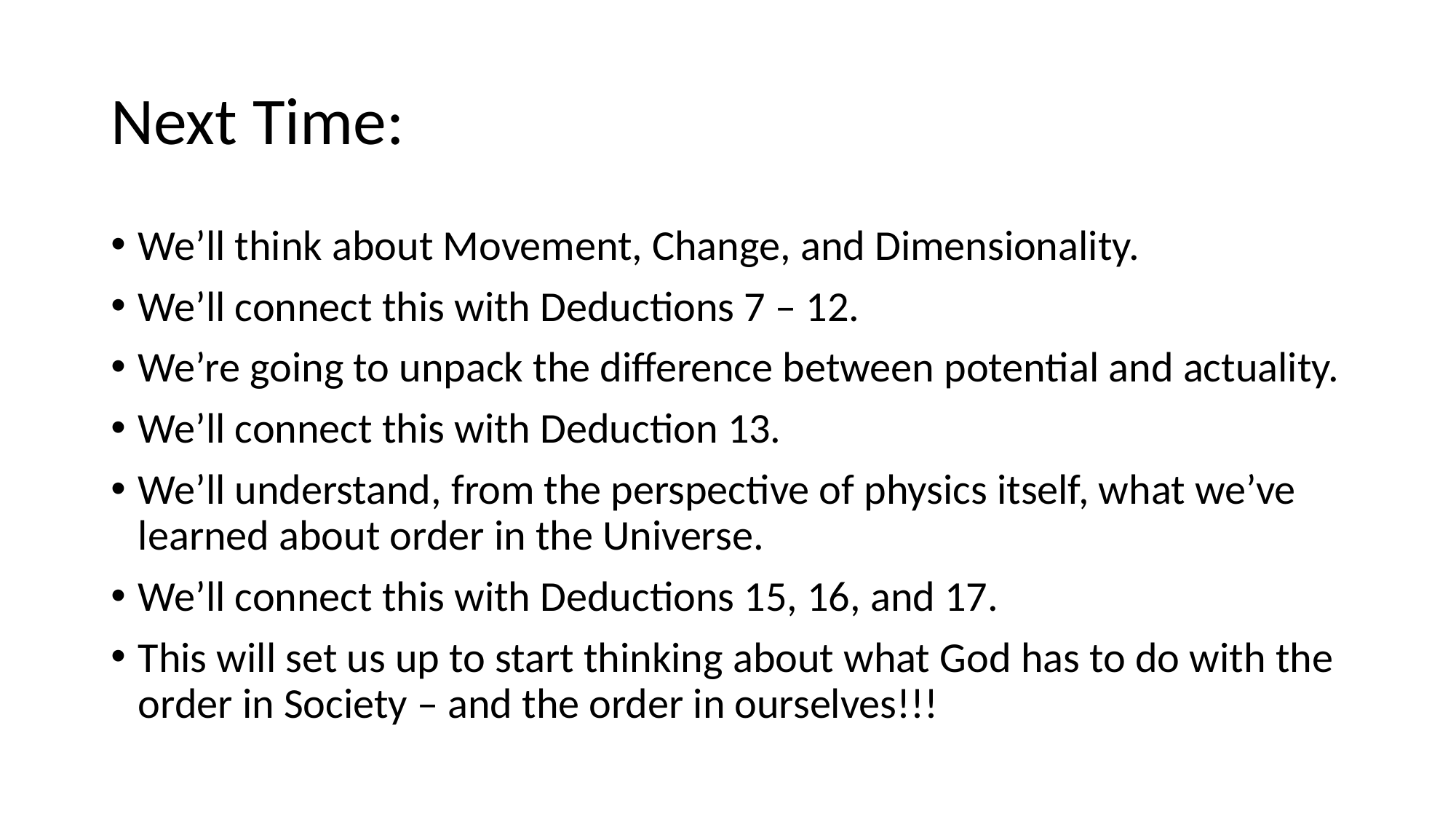

# Next Time:
We’ll think about Movement, Change, and Dimensionality.
We’ll connect this with Deductions 7 – 12.
We’re going to unpack the difference between potential and actuality.
We’ll connect this with Deduction 13.
We’ll understand, from the perspective of physics itself, what we’ve learned about order in the Universe.
We’ll connect this with Deductions 15, 16, and 17.
This will set us up to start thinking about what God has to do with the order in Society – and the order in ourselves!!!